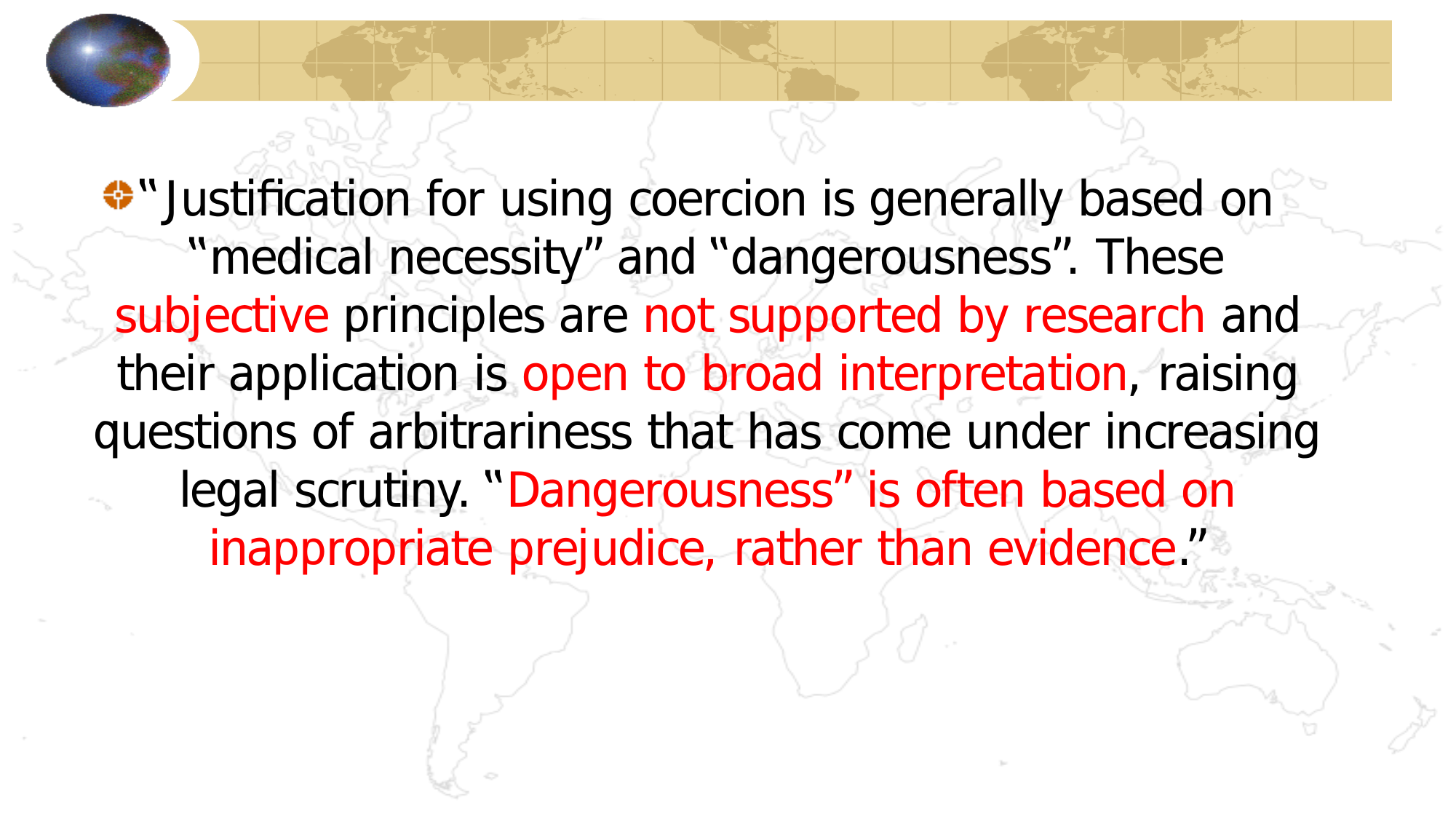

“Justification for using coercion is generally based on “medical necessity” and “dangerousness”. These subjective principles are not supported by research and their application is open to broad interpretation, raising questions of arbitrariness that has come under increasing legal scrutiny. “Dangerousness” is often based on inappropriate prejudice, rather than evidence.”